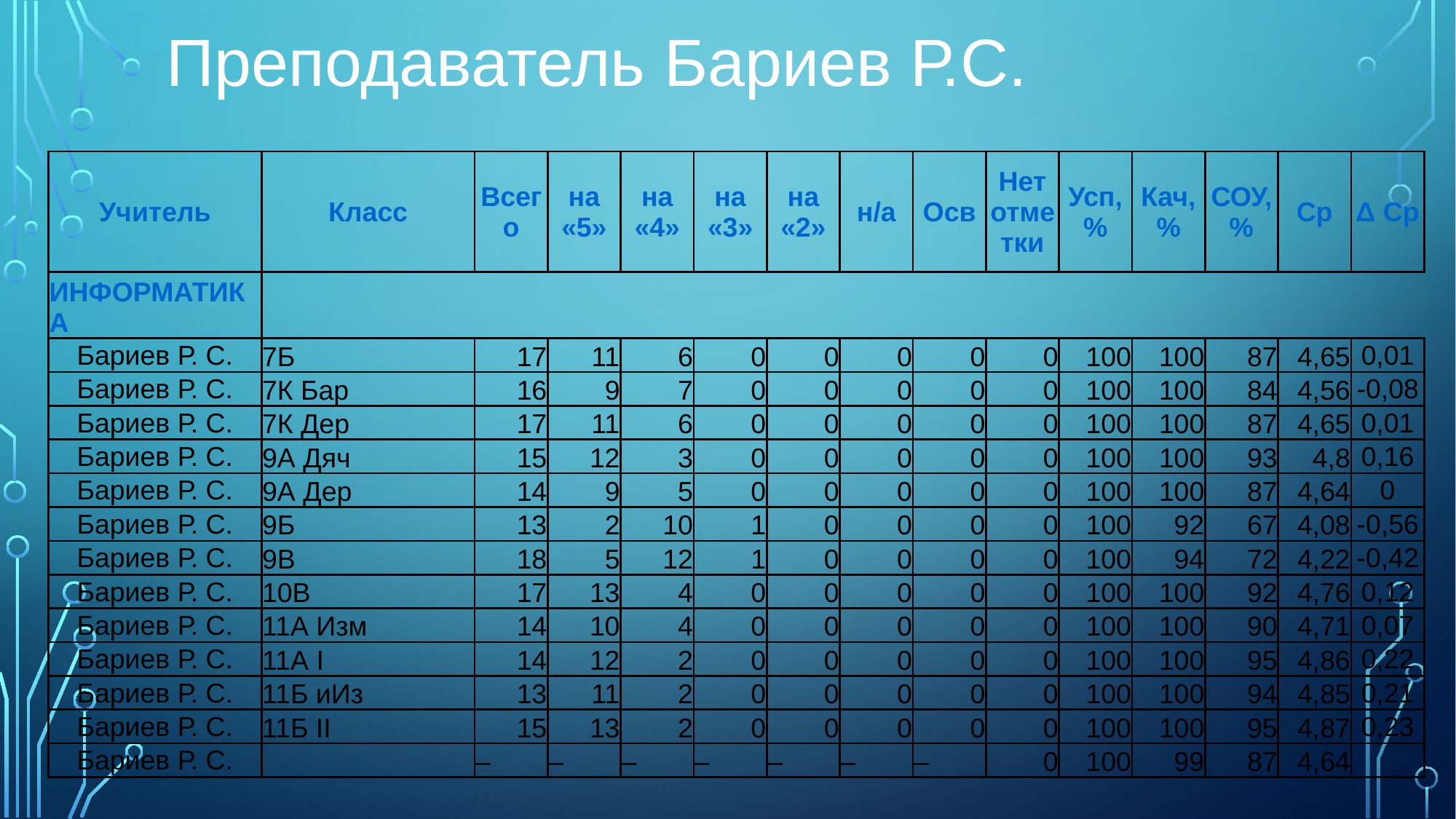

Преподаватель Бариев Р.С.
| Учитель | Класс | Всего | на «5» | на «4» | на «3» | на «2» | н/а | Осв | Нет отметки | Усп, % | Кач, % | СОУ, % | Ср | Δ Ср |
| --- | --- | --- | --- | --- | --- | --- | --- | --- | --- | --- | --- | --- | --- | --- |
| ИНФОРМАТИКА |  |  |  |  |  |  |  |  |  |  |  |  |  |  |
| Бариев Р. С. | 7Б | 17 | 11 | 6 | 0 | 0 | 0 | 0 | 0 | 100 | 100 | 87 | 4,65 | 0,01 |
| Бариев Р. С. | 7К Бар | 16 | 9 | 7 | 0 | 0 | 0 | 0 | 0 | 100 | 100 | 84 | 4,56 | -0,08 |
| Бариев Р. С. | 7К Дер | 17 | 11 | 6 | 0 | 0 | 0 | 0 | 0 | 100 | 100 | 87 | 4,65 | 0,01 |
| Бариев Р. С. | 9А Дяч | 15 | 12 | 3 | 0 | 0 | 0 | 0 | 0 | 100 | 100 | 93 | 4,8 | 0,16 |
| Бариев Р. С. | 9А Дер | 14 | 9 | 5 | 0 | 0 | 0 | 0 | 0 | 100 | 100 | 87 | 4,64 | 0 |
| Бариев Р. С. | 9Б | 13 | 2 | 10 | 1 | 0 | 0 | 0 | 0 | 100 | 92 | 67 | 4,08 | -0,56 |
| Бариев Р. С. | 9В | 18 | 5 | 12 | 1 | 0 | 0 | 0 | 0 | 100 | 94 | 72 | 4,22 | -0,42 |
| Бариев Р. С. | 10В | 17 | 13 | 4 | 0 | 0 | 0 | 0 | 0 | 100 | 100 | 92 | 4,76 | 0,12 |
| Бариев Р. С. | 11А Изм | 14 | 10 | 4 | 0 | 0 | 0 | 0 | 0 | 100 | 100 | 90 | 4,71 | 0,07 |
| Бариев Р. С. | 11А I | 14 | 12 | 2 | 0 | 0 | 0 | 0 | 0 | 100 | 100 | 95 | 4,86 | 0,22 |
| Бариев Р. С. | 11Б иИз | 13 | 11 | 2 | 0 | 0 | 0 | 0 | 0 | 100 | 100 | 94 | 4,85 | 0,21 |
| Бариев Р. С. | 11Б II | 15 | 13 | 2 | 0 | 0 | 0 | 0 | 0 | 100 | 100 | 95 | 4,87 | 0,23 |
| Бариев Р. С. |  | – | – | – | – | – | – | – | 0 | 100 | 99 | 87 | 4,64 |  |